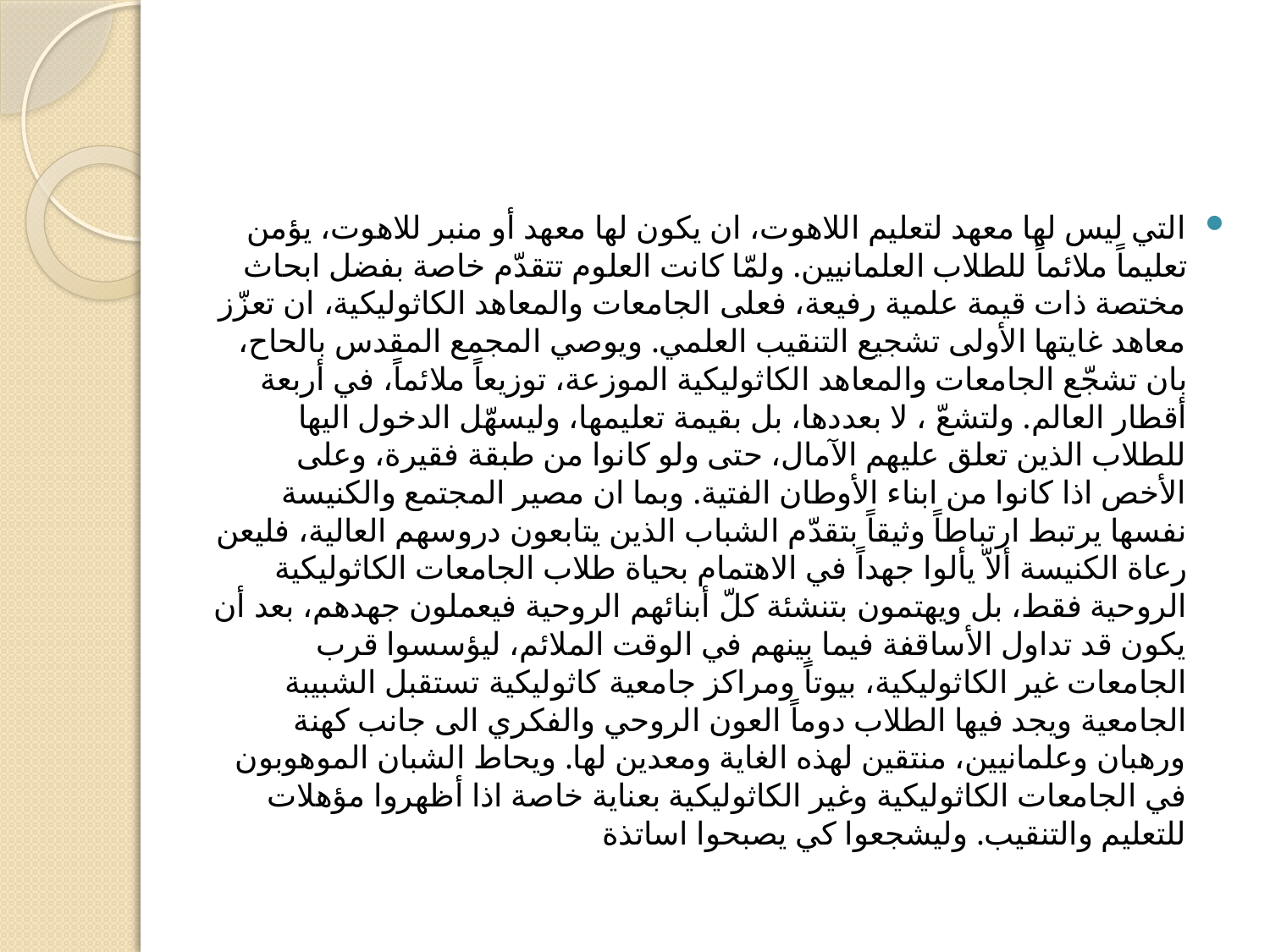

#
التي ليس لها معهد لتعليم اللاهوت، ان يكون لها معهد أو منبر للاهوت، يؤمن تعليماً ملائماً للطلاب العلمانيين. ولمّا كانت العلوم تتقدّم خاصة بفضل ابحاث مختصة ذات قيمة علمية رفيعة، فعلى الجامعات والمعاهد الكاثوليكية، ان تعزّز معاهد غايتها الأولى تشجيع التنقيب العلمي. ويوصي المجمع المقدس بالحاح، بان تشجّع الجامعات والمعاهد الكاثوليكية الموزعة، توزيعاً ملائماً، في أربعة أقطار العالم. ولتشعّ ، لا بعددها، بل بقيمة تعليمها، وليسهّل الدخول اليها للطلاب الذين تعلق عليهم الآمال، حتى ولو كانوا من طبقة فقيرة، وعلى الأخص اذا كانوا من ابناء الأوطان الفتية. وبما ان مصير المجتمع والكنيسة نفسها يرتبط ارتباطاً وثيقاً بتقدّم الشباب الذين يتابعون دروسهم العالية، فليعن رعاة الكنيسة ألاّ يألوا جهداً في الاهتمام بحياة طلاب الجامعات الكاثوليكية الروحية فقط، بل ويهتمون بتنشئة كلّ أبنائهم الروحية فيعملون جهدهم، بعد أن يكون قد تداول الأساقفة فيما بينهم في الوقت الملائم، ليؤسسوا قرب الجامعات غير الكاثوليكية، بيوتاً ومراكز جامعية كاثوليكية تستقبل الشبيبة الجامعية ويجد فيها الطلاب دوماً العون الروحي والفكري الى جانب كهنة ورهبان وعلمانيين، منتقين لهذه الغاية ومعدين لها. ويحاط الشبان الموهوبون في الجامعات الكاثوليكية وغير الكاثوليكية بعناية خاصة اذا أظهروا مؤهلات للتعليم والتنقيب. وليشجعوا كي يصبحوا اساتذة